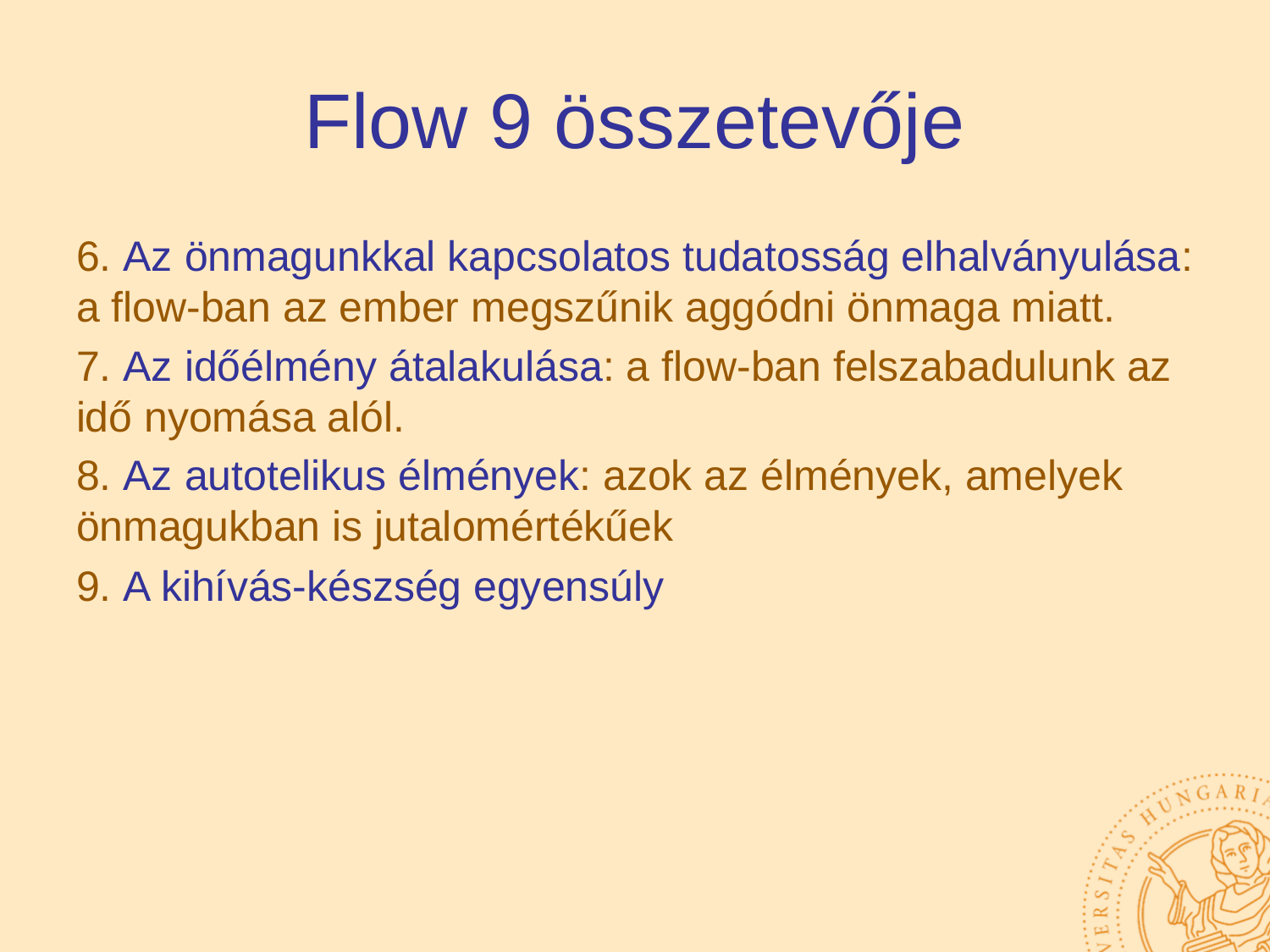

# Flow 9 összetevője
6. Az önmagunkkal kapcsolatos tudatosság elhalványulása: a flow-ban az ember megszűnik aggódni önmaga miatt.
7. Az időélmény átalakulása: a flow-ban felszabadulunk az idő nyomása alól.
8. Az autotelikus élmények: azok az élmények, amelyek önmagukban is jutalomértékűek
9. A kihívás-készség egyensúly